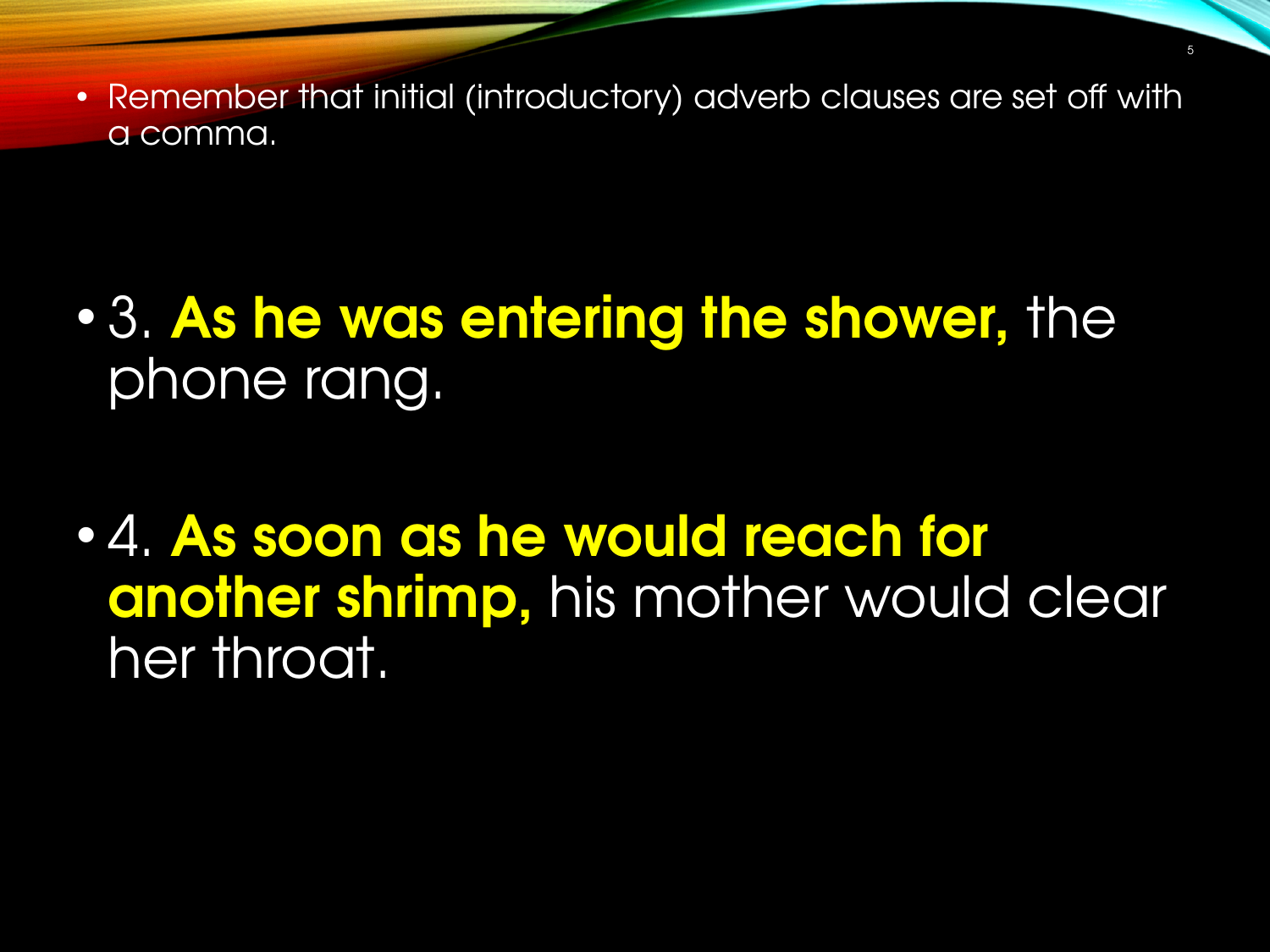

# 5
Remember that initial (introductory) adverb clauses are set off with a comma.

3. As he was entering the shower, the phone rang.

4. As soon as he would reach for another shrimp, his mother would clear her throat.